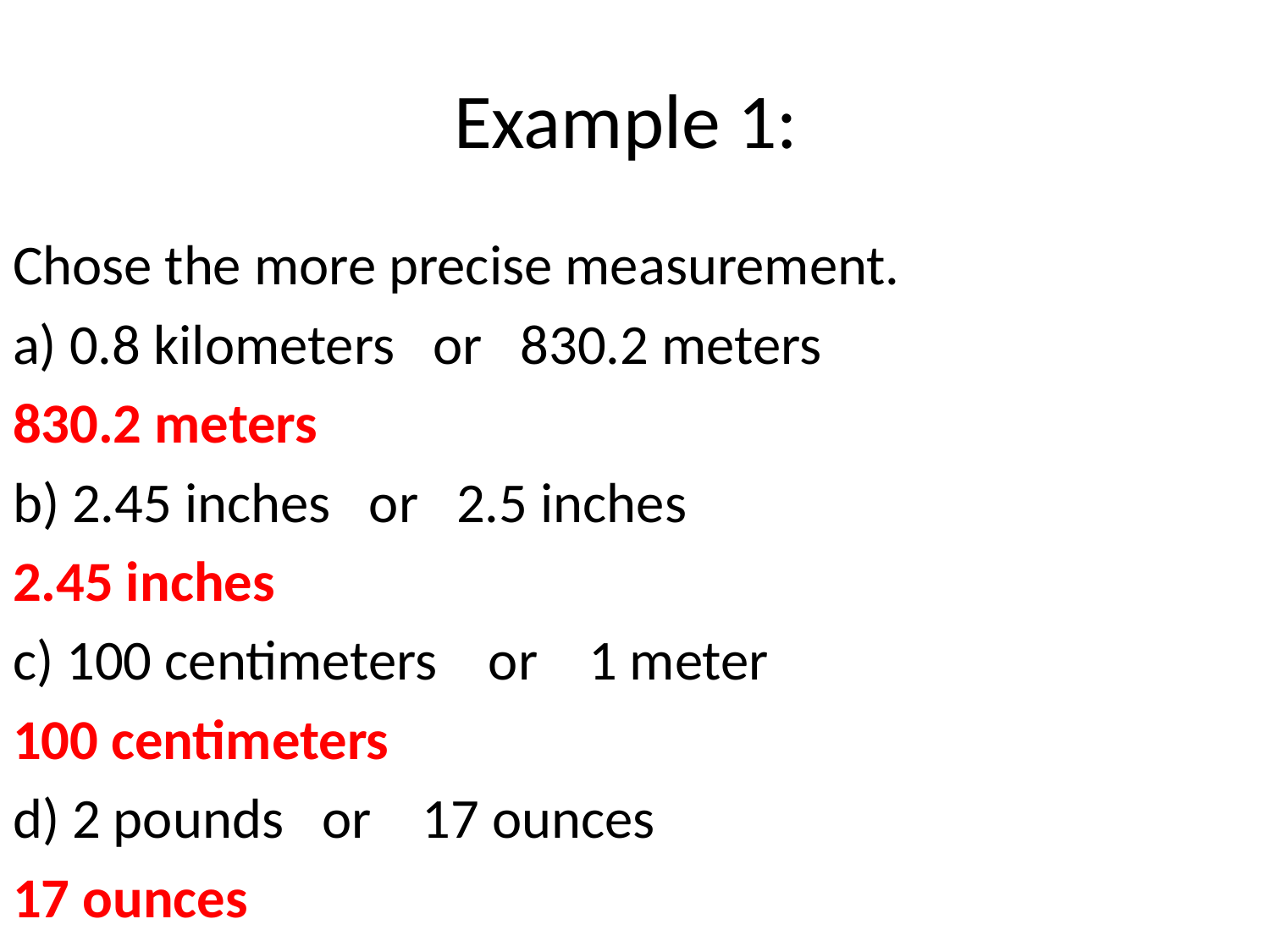

# Example 1:
Chose the more precise measurement.
a) 0.8 kilometers   or   830.2 meters
830.2 meters
b) 2.45 inches   or   2.5 inches
2.45 inches
c) 100 centimeters    or    1 meter
100 centimeters
d) 2 pounds   or    17 ounces
17 ounces